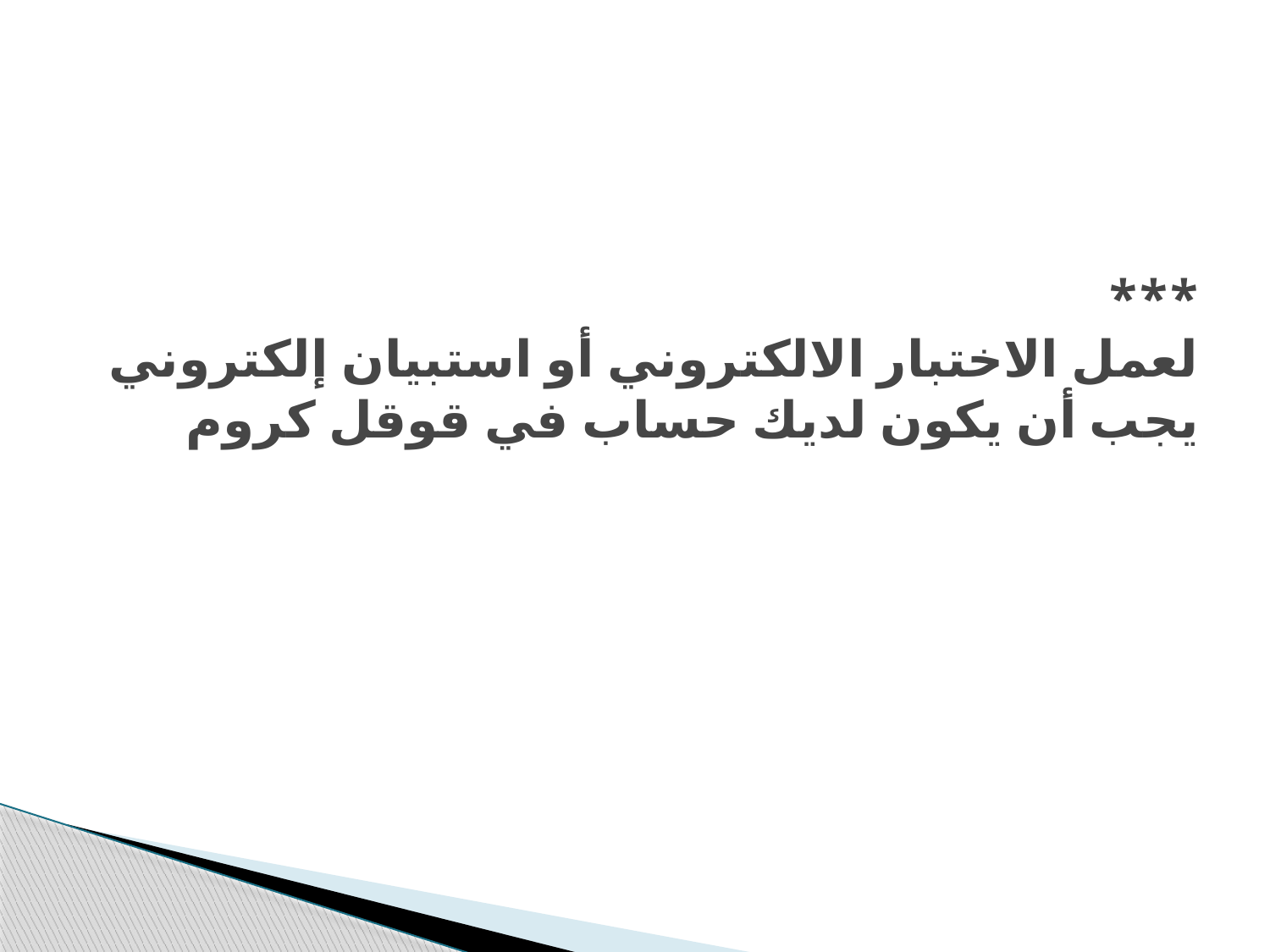

# *** لعمل الاختبار الالكتروني أو استبيان إلكتروني يجب أن يكون لديك حساب في قوقل كروم